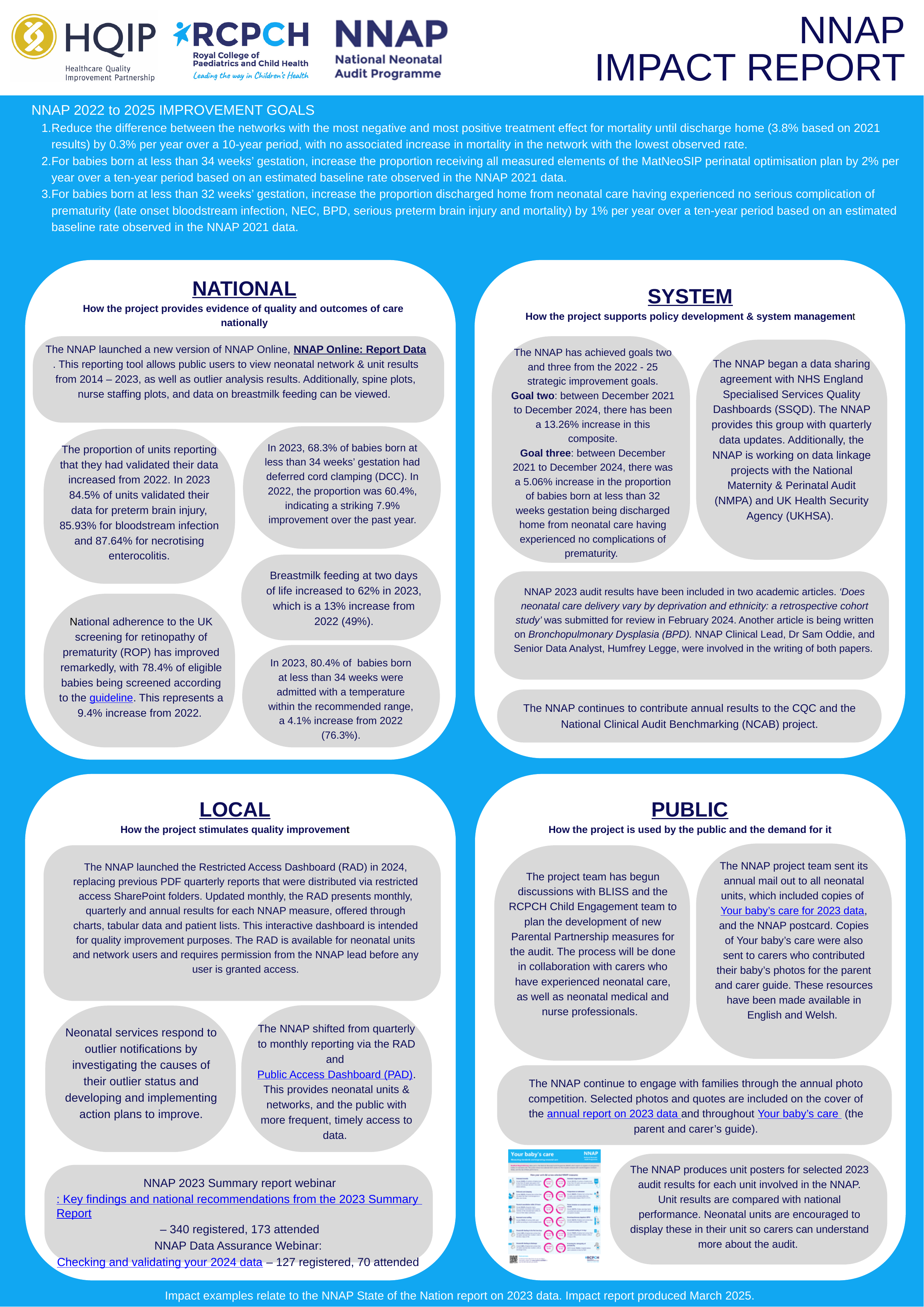

NNAP
IMPACT REPORT
NNAP 2022 to 2025 IMPROVEMENT GOALS
Reduce the difference between the networks with the most negative and most positive treatment effect for mortality until discharge home (3.8% based on 2021 results) by 0.3% per year over a 10-year period, with no associated increase in mortality in the network with the lowest observed rate.
For babies born at less than 34 weeks’ gestation, increase the proportion receiving all measured elements of the MatNeoSIP perinatal optimisation plan by 2% per year over a ten-year period based on an estimated baseline rate observed in the NNAP 2021 data.
For babies born at less than 32 weeks’ gestation, increase the proportion discharged home from neonatal care having experienced no serious complication of prematurity (late onset bloodstream infection, NEC, BPD, serious preterm brain injury and mortality) by 1% per year over a ten-year period based on an estimated baseline rate observed in the NNAP 2021 data.

NATIONAL
How the project provides evidence of quality and outcomes of care
nationally

SYSTEM
How the project supports policy development & system management

The NNAP launched a new version of NNAP Online, NNAP Online: Report Data. This reporting tool allows public users to view neonatal network & unit results from 2014 – 2023, as well as outlier analysis results. Additionally, spine plots, nurse staffing plots, and data on breastmilk feeding can be viewed.

The NNAP has achieved goals two and three from the 2022 - 25 strategic improvement goals.
Goal two: between December 2021 to December 2024, there has been a 13.26% increase in this composite.
Goal three: between December 2021 to December 2024, there was a 5.06% increase in the proportion of babies born at less than 32 weeks gestation being discharged home from neonatal care having experienced no complications of prematurity.
The NNAP began a data sharing agreement with NHS England Specialised Services Quality Dashboards (SSQD). The NNAP provides this group with quarterly data updates. Additionally, the NNAP is working on data linkage projects with the National Maternity & Perinatal Audit (NMPA) and UK Health Security Agency (UKHSA).

In 2023, 68.3% of babies born at less than 34 weeks’ gestation had deferred cord clamping (DCC). In 2022, the proportion was 60.4%, indicating a striking 7.9% improvement over the past year.
The proportion of units reporting that they had validated their data increased from 2022. In 2023 84.5% of units validated their data for preterm brain injury, 85.93% for bloodstream infection and 87.64% for necrotising enterocolitis.

Breastmilk feeding at two days of life increased to 62% in 2023, which is a 13% increase from 2022 (49%).

NNAP 2023 audit results have been included in two academic articles. ‘Does neonatal care delivery vary by deprivation and ethnicity: a retrospective cohort study’ was submitted for review in February 2024. Another article is being written on Bronchopulmonary Dysplasia (BPD). NNAP Clinical Lead, Dr Sam Oddie, and Senior Data Analyst, Humfrey Legge, were involved in the writing of both papers.

National adherence to the UK screening for retinopathy of prematurity (ROP) has improved remarkedly, with 78.4% of eligible babies being screened according to the guideline. This represents a 9.4% increase from 2022.

In 2023, 80.4% of  babies born at less than 34 weeks were admitted with a temperature within the recommended range, a 4.1% increase from 2022 (76.3%).

The NNAP continues to contribute annual results to the CQC and the National Clinical Audit Benchmarking (NCAB) project.

LOCAL
How the project stimulates quality improvement
PUBLIC
How the project is used by the public and the demand for it

The NNAP project team sent its annual mail out to all neonatal units, which included copies of Your baby’s care for 2023 data, and the NNAP postcard. Copies of Your baby’s care were also sent to carers who contributed their baby’s photos for the parent and carer guide. These resources have been made available in English and Welsh.
The NNAP launched the Restricted Access Dashboard (RAD) in 2024, replacing previous PDF quarterly reports that were distributed via restricted access SharePoint folders. Updated monthly, the RAD presents monthly, quarterly and annual results for each NNAP measure, offered through charts, tabular data and patient lists. This interactive dashboard is intended for quality improvement purposes. The RAD is available for neonatal units and network users and requires permission from the NNAP lead before any user is granted access.

The project team has begun discussions with BLISS and the RCPCH Child Engagement team to plan the development of new Parental Partnership measures for the audit. The process will be done in collaboration with carers who have experienced neonatal care, as well as neonatal medical and nurse professionals.

The NNAP shifted from quarterly to monthly reporting via the RAD and Public Access Dashboard (PAD). This provides neonatal units & networks, and the public with more frequent, timely access to data.
Neonatal services respond to outlier notifications by investigating the causes of their outlier status and developing and implementing action plans to improve.

The NNAP continue to engage with families through the annual photo competition. Selected photos and quotes are included on the cover of the annual report on 2023 data and throughout Your baby’s care  (the parent and carer’s guide).

The NNAP produces unit posters for selected 2023 audit results for each unit involved in the NNAP. Unit results are compared with national performance. Neonatal units are encouraged to display these in their unit so carers can understand more about the audit.

NNAP 2023 Summary report webinar: Key findings and national recommendations from the 2023 Summary Report – 340 registered, 173 attended
NNAP Data Assurance Webinar: Checking and validating your 2024 data – 127 registered, 70 attended
Impact examples relate to the NNAP State of the Nation report on 2023 data. Impact report produced March 2025.